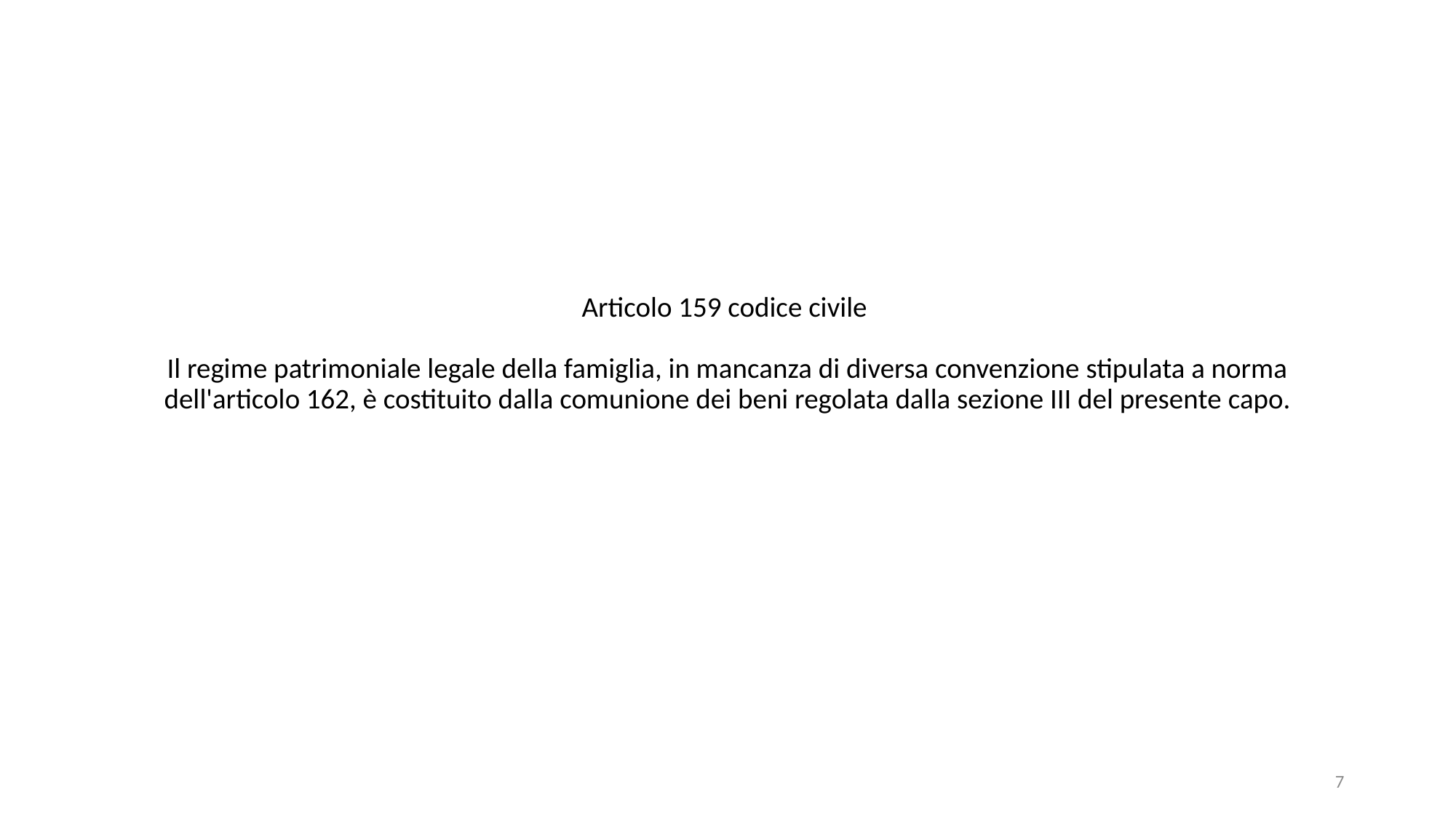

# Articolo 159 codice civile Il regime patrimoniale legale della famiglia, in mancanza di diversa convenzione stipulata a norma dell'articolo 162, è costituito dalla comunione dei beni regolata dalla sezione III del presente capo.
7